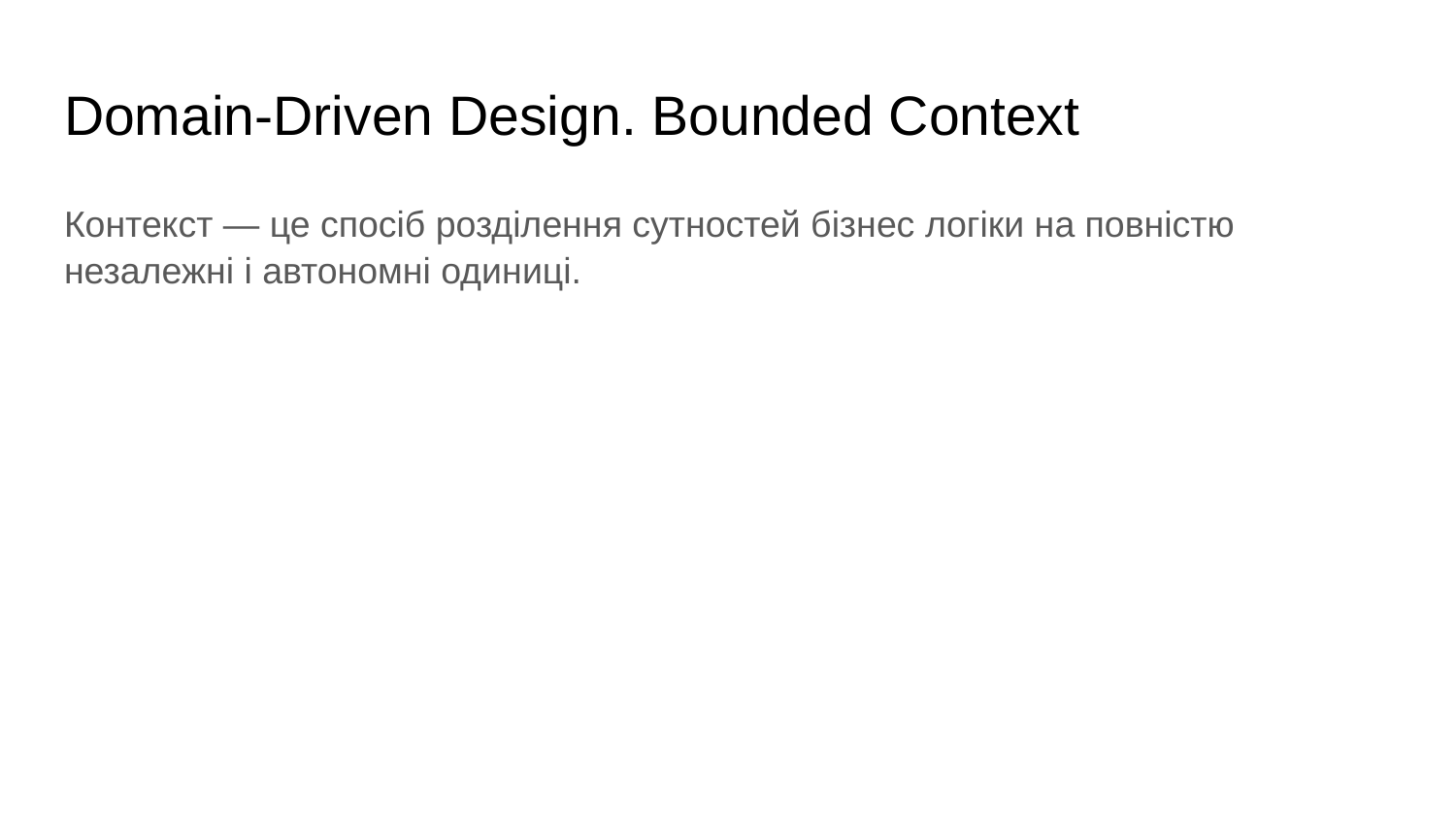

# Domain-Driven Design. Bounded Context
Контекст — це спосіб розділення сутностей бізнес логіки на повністю незалежні і автономні одиниці.